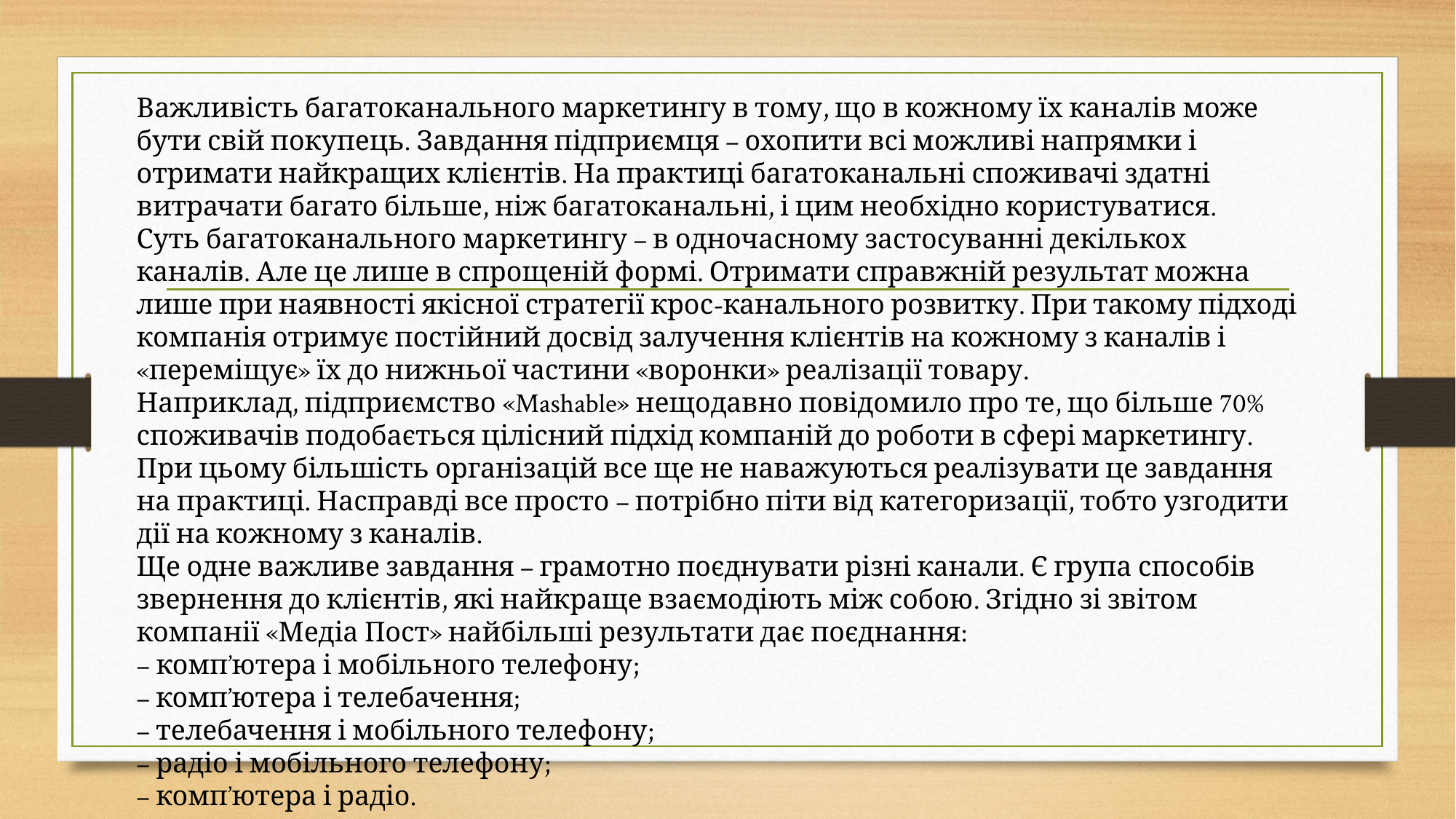

Важливість багатоканального маркетингу в тому, що в кожному їх каналів може бути свій покупець. Завдання підприємця – охопити всі можливі напрямки і отримати найкращих клієнтів. На практиці багатоканальні споживачі здатні витрачати багато більше, ніж багатоканальні, і цим необхідно користуватися.
Суть багатоканального маркетингу – в одночасному застосуванні декількох каналів. Але це лише в спрощеній формі. Отримати справжній результат можна лише при наявності якісної стратегії крос-канального розвитку. При такому підході компанія отримує постійний досвід залучення клієнтів на кожному з каналів і «переміщує» їх до нижньої частини «воронки» реалізації товару.
Наприклад, підприємство «Mashable» нещодавно повідомило про те, що більше 70% споживачів подобається цілісний підхід компаній до роботи в сфері маркетингу. При цьому більшість організацій все ще не наважуються реалізувати це завдання на практиці. Насправді все просто – потрібно піти від категоризації, тобто узгодити дії на кожному з каналів.
Ще одне важливе завдання – грамотно поєднувати різні канали. Є група способів звернення до клієнтів, які найкраще взаємодіють між собою. Згідно зі звітом компанії «Медіа Пост» найбільші результати дає поєднання:
– комп’ютера і мобільного телефону;
– комп’ютера і телебачення;
– телебачення і мобільного телефону;
– радіо і мобільного телефону;
– комп’ютера і радіо.